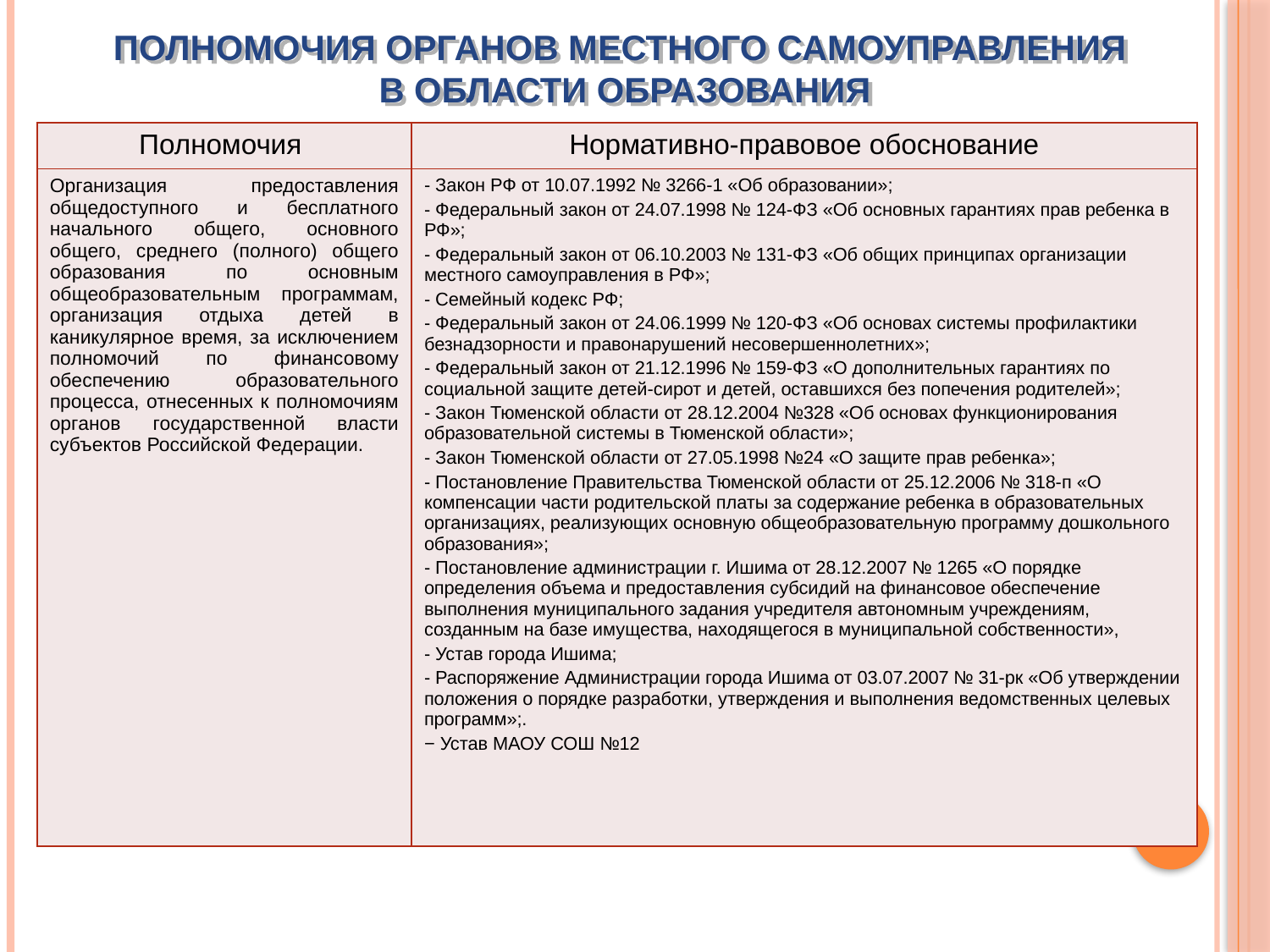

ПОЛНОМОЧИЯ ОРГАНОВ МЕСТНОГО САМОУПРАВЛЕНИЯ
В ОБЛАСТИ ОБРАЗОВАНИЯ
| Полномочия | Нормативно-правовое обоснование |
| --- | --- |
| Организация предоставления общедоступного и бесплатного начального общего, основного общего, среднего (полного) общего образования по основным общеобразовательным программам, организация отдыха детей в каникулярное время, за исключением полномочий по финансовому обеспечению образовательного процесса, отнесенных к полномочиям органов государственной власти субъектов Российской Федерации. | - Закон РФ от 10.07.1992 № 3266-1 «Об образовании»; - Федеральный закон от 24.07.1998 № 124-ФЗ «Об основных гарантиях прав ребенка в РФ»; - Федеральный закон от 06.10.2003 № 131-ФЗ «Об общих принципах организации местного самоуправления в РФ»; - Семейный кодекс РФ; - Федеральный закон от 24.06.1999 № 120-ФЗ «Об основах системы профилактики безнадзорности и правонарушений несовершеннолетних»; - Федеральный закон от 21.12.1996 № 159-ФЗ «О дополнительных гарантиях по социальной защите детей-сирот и детей, оставшихся без попечения родителей»; - Закон Тюменской области от 28.12.2004 №328 «Об основах функционирования образовательной системы в Тюменской области»; - Закон Тюменской области от 27.05.1998 №24 «О защите прав ребенка»; - Постановление Правительства Тюменской области от 25.12.2006 № 318-п «О компенсации части родительской платы за содержание ребенка в образовательных организациях, реализующих основную общеобразовательную программу дошкольного образования»; - Постановление администрации г. Ишима от 28.12.2007 № 1265 «О порядке определения объема и предоставления субсидий на финансовое обеспечение выполнения муниципального задания учредителя автономным учреждениям, созданным на базе имущества, находящегося в муниципальной собственности», - Устав города Ишима; - Распоряжение Администрации города Ишима от 03.07.2007 № 31-рк «Об утверждении положения о порядке разработки, утверждения и выполнения ведомственных целевых программ»;. − Устав МАОУ СОШ №12 |
4